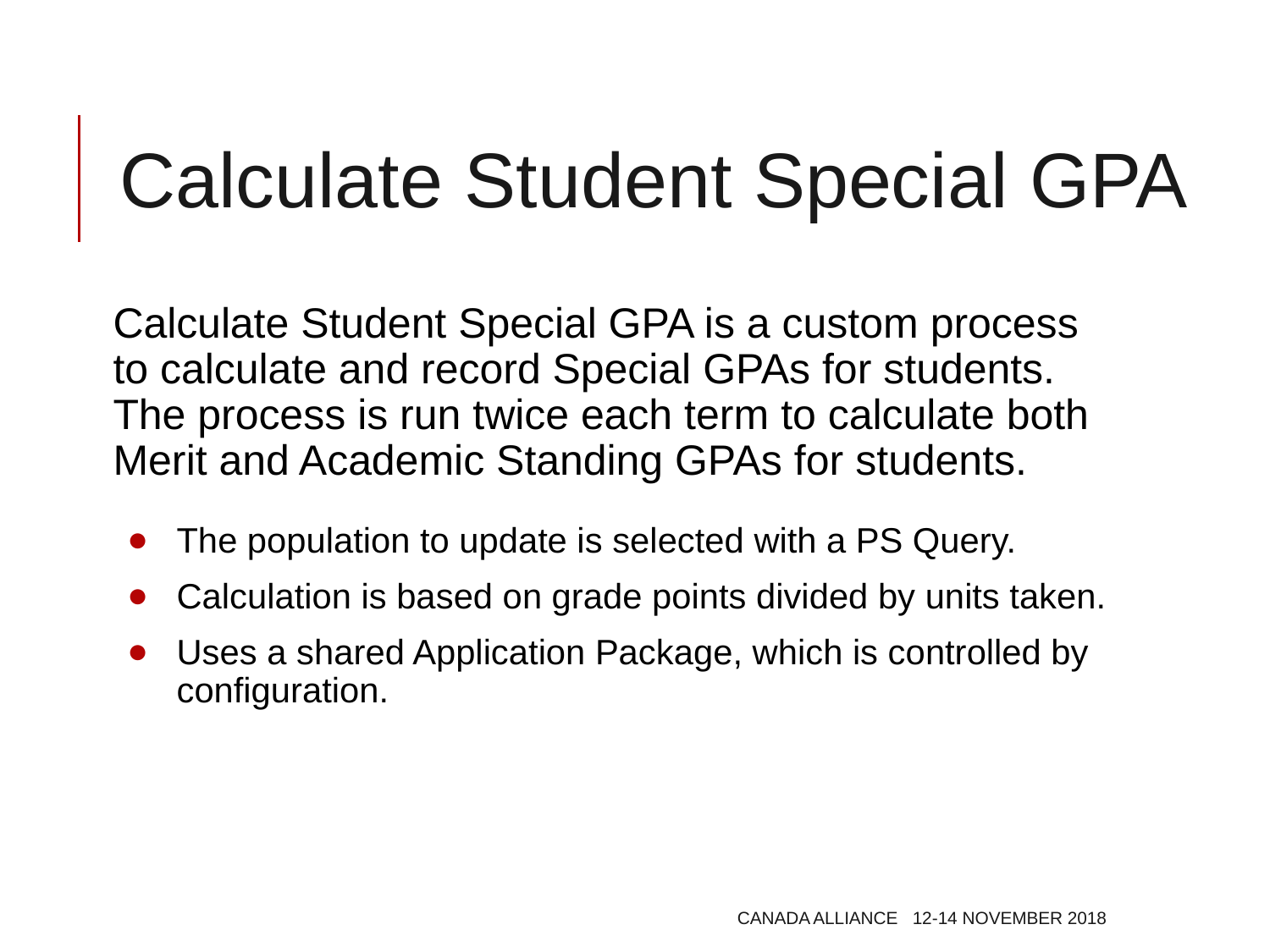

# Calculate Student Special GPA
Calculate Student Special GPA is a custom process to calculate and record Special GPAs for students. The process is run twice each term to calculate both Merit and Academic Standing GPAs for students.

The population to update is selected with a PS Query.
Calculation is based on grade points divided by units taken.
Uses a shared Application Package, which is controlled by configuration.

CANADA ALLIANCE   12-14 NOVEMBER 2018